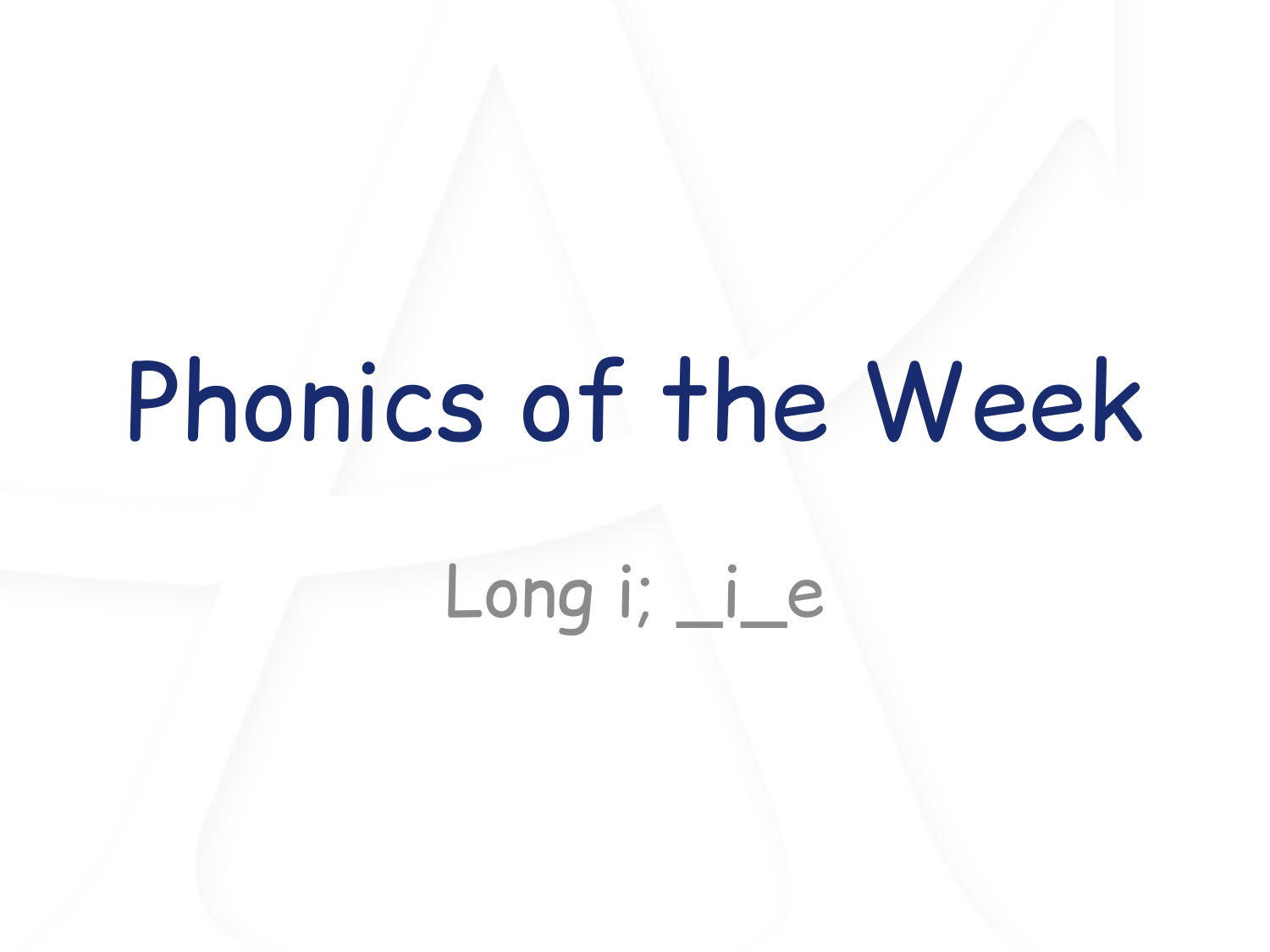

# Phonics of the Week
Long i; _i_e